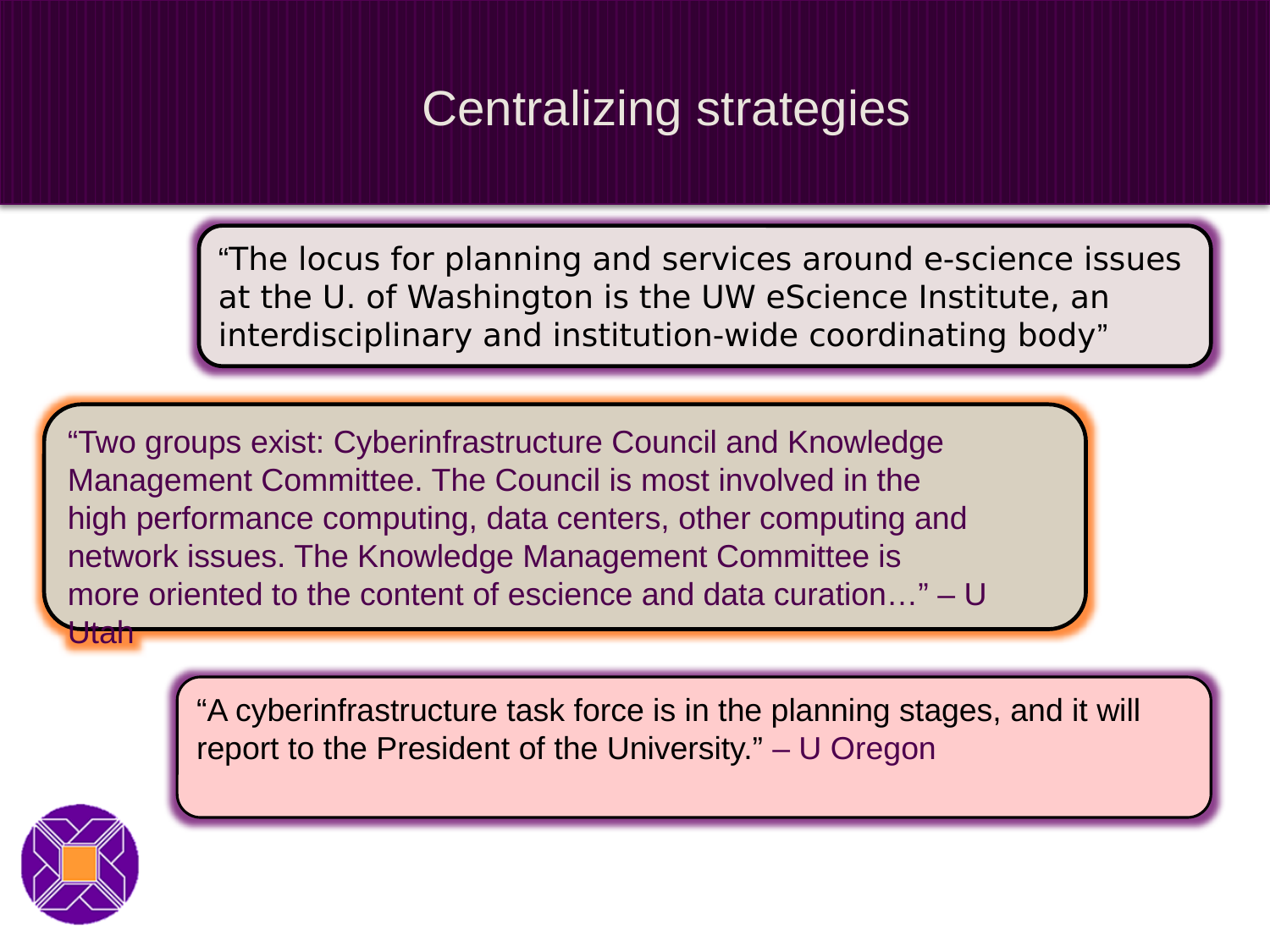

# Centralizing strategies
“The locus for planning and services around e-science issues at the U. of Washington is the UW eScience Institute, an interdisciplinary and institution-wide coordinating body”
“Two groups exist: Cyberinfrastructure Council and Knowledge
Management Committee. The Council is most involved in the
high performance computing, data centers, other computing and
network issues. The Knowledge Management Committee is
more oriented to the content of escience and data curation…” – U Utah
“A cyberinfrastructure task force is in the planning stages, and it will report to the President of the University.” – U Oregon